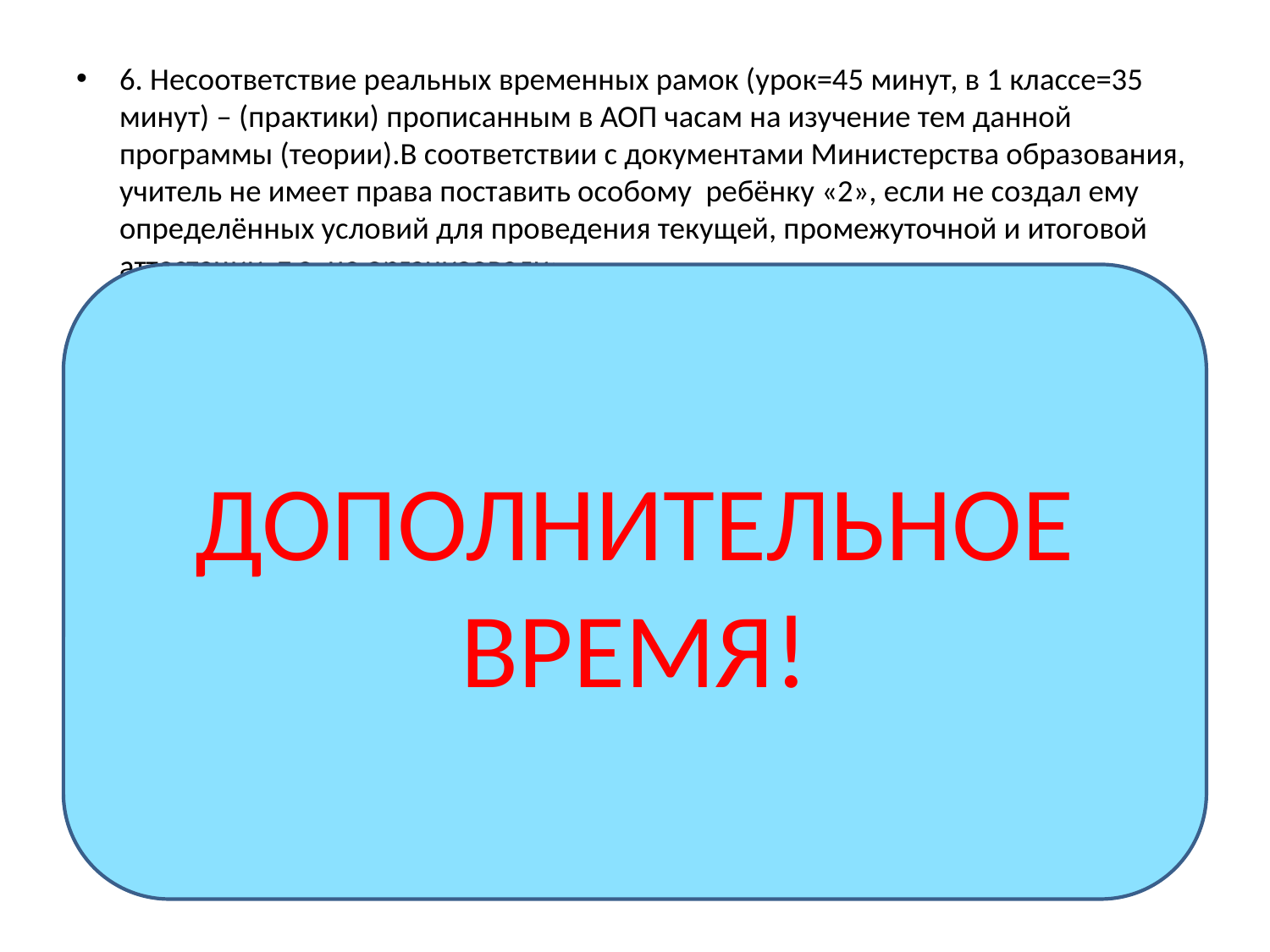

6. Несоответствие реальных временных рамок (урок=45 минут, в 1 классе=35 минут) – (практики) прописанным в АОП часам на изучение тем данной программы (теории).В соответствии с документами Министерства образования, учитель не имеет права поставить особому  ребёнку «2», если не создал ему определённых условий для проведения текущей, промежуточной и итоговой аттестации, т.е. не организовали:

данную проверку знаний в малой группе или индивидуально;
привычную обстановку в классе;
применение наглядных схем, шаблонов общего хода выполнения заданий;
адаптирование инструкции с учётом особых образовательных потребностей и индивидуальных трудностей обучающихся с ЗПР,  а именно:
1)  упрощение формулировок по грамматическому и семантическому оформлению;
2)  упрощение многозвеньевой инструкции посредством деления ее на короткие смысловые единицы, задающие поэтапность (пошаговость) выполнения задания;
3)  в дополнение к письменной инструкции к заданию, при необходимости, дополнительно прочитывается педагогом вслух в медленном темпе с четкими смысловыми акцентами и т.д..

ДОПОЛНИТЕЛЬНОЕ ВРЕМЯ!